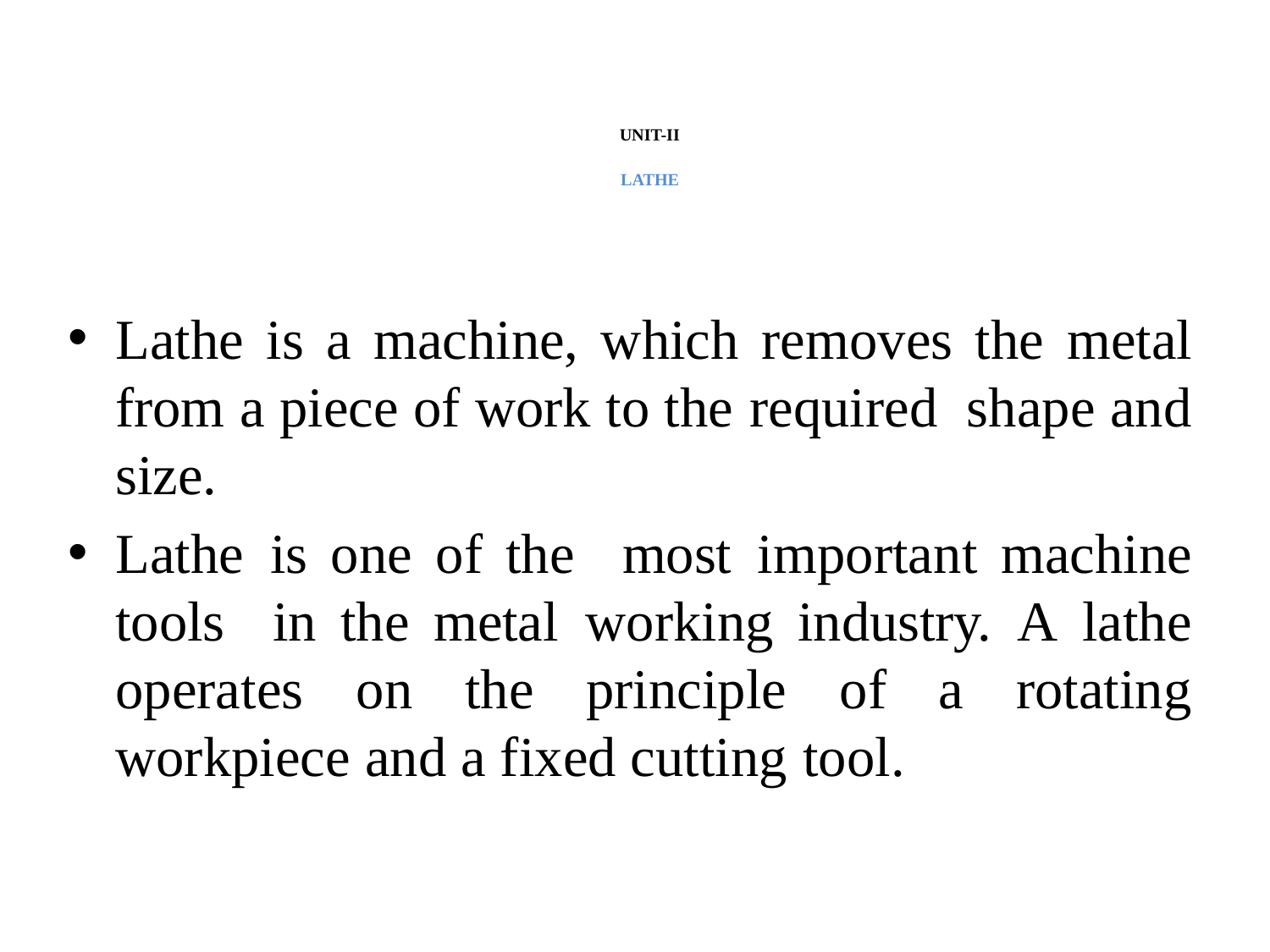

# UNIT-II LATHE
Lathe is a machine, which removes the metal from a piece of work to the required  shape and size.
Lathe is one of the  most important machine tools  in the metal working industry. A lathe operates on the principle of a rotating workpiece and a fixed cutting tool.